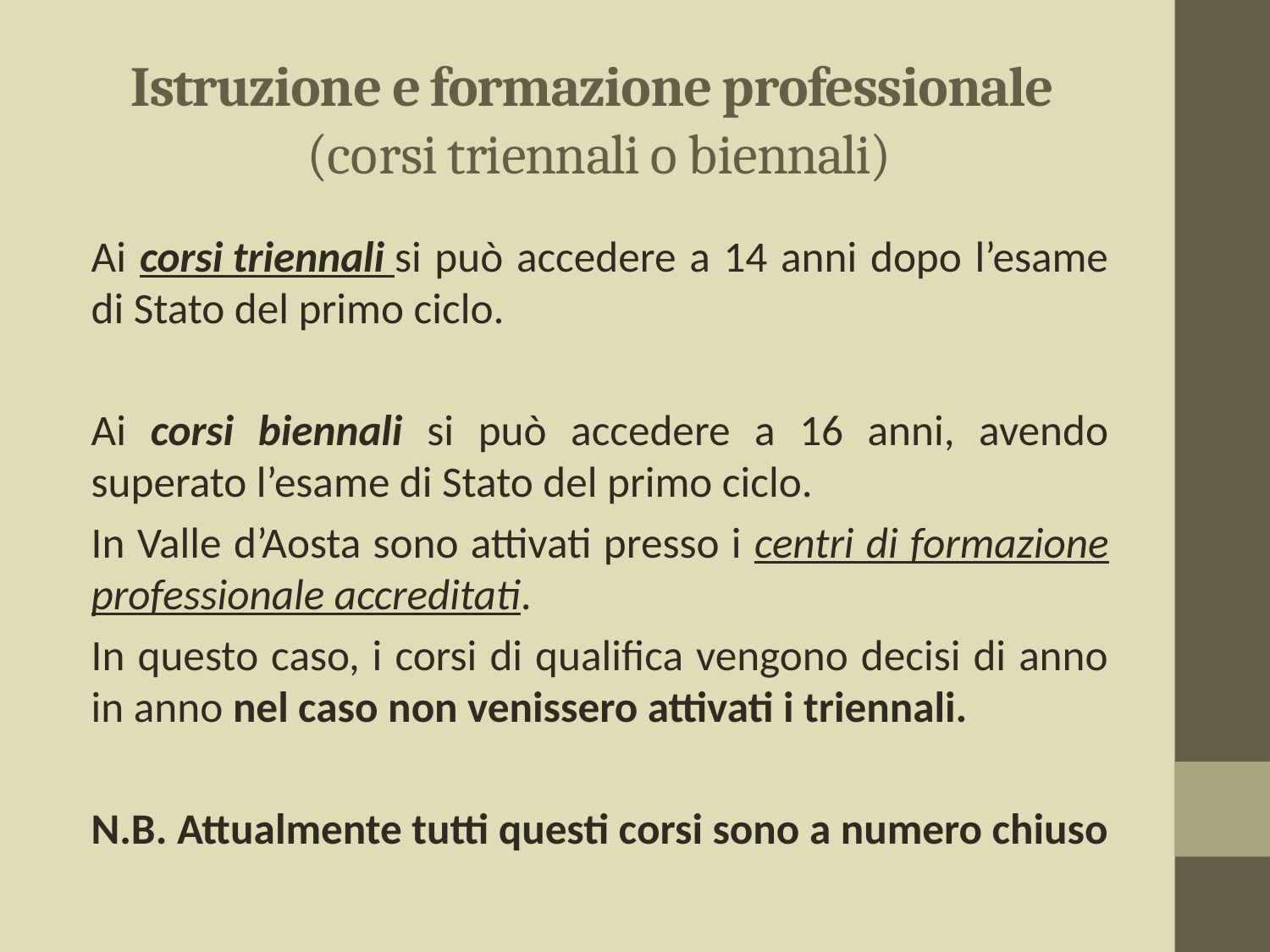

# Istruzione e formazione professionale (corsi triennali o biennali)
Ai corsi triennali si può accedere a 14 anni dopo l’esame di Stato del primo ciclo.

Ai corsi biennali si può accedere a 16 anni, avendo superato l’esame di Stato del primo ciclo.
In Valle d’Aosta sono attivati presso i centri di formazione professionale accreditati.
In questo caso, i corsi di qualifica vengono decisi di anno in anno nel caso non venissero attivati i triennali.

N.B. Attualmente tutti questi corsi sono a numero chiuso